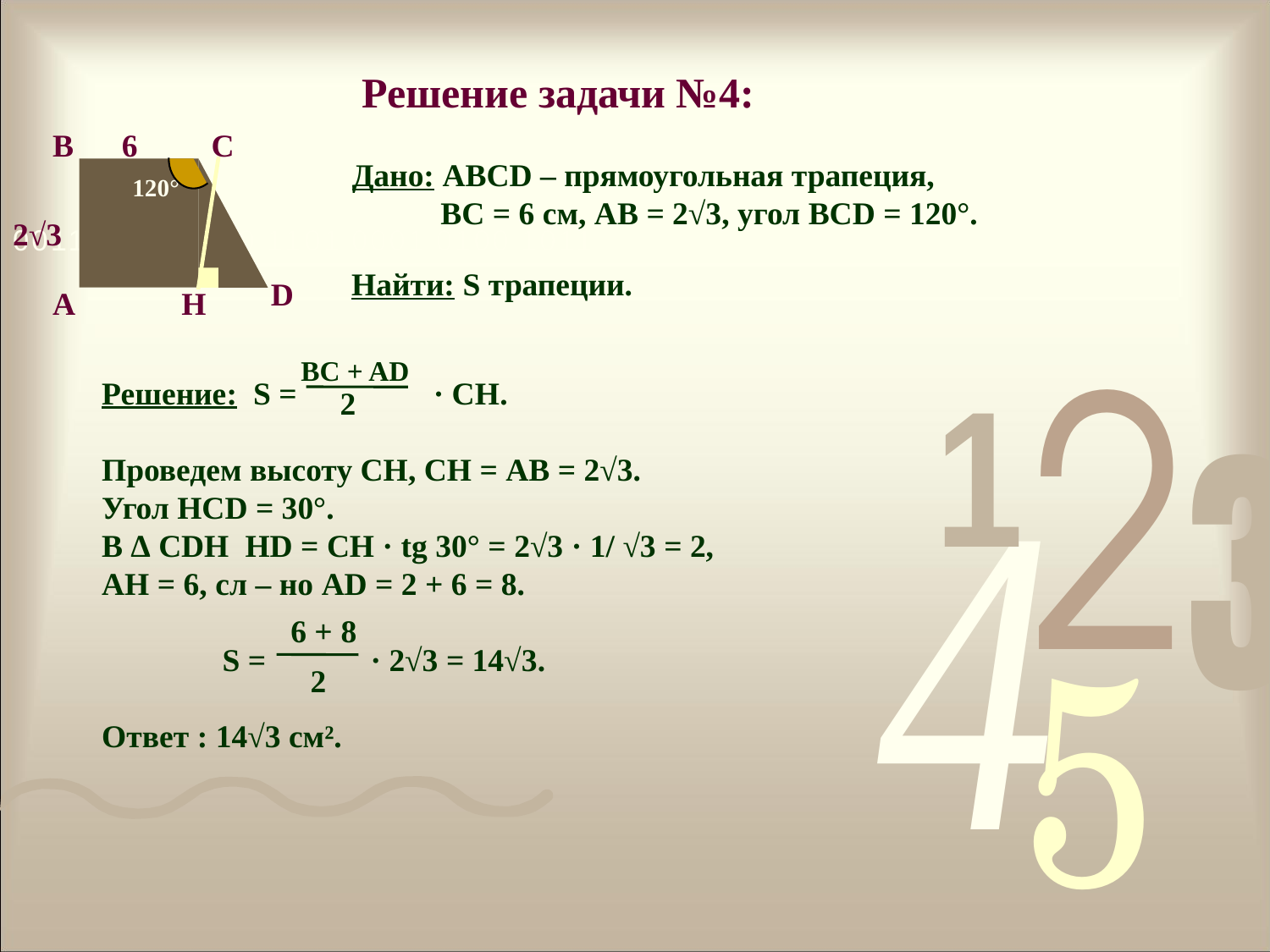

Решение задачи №4:
В
6
С

Дано: АВСD – прямоугольная трапеция,
           ВС = 6 см, АВ = 2√3, угол ВСD = 120°.
     120°

2√3
Найти: S трапеции.

D
А
H
BC + AD
Решение:  S =                 · CH.

Проведем высоту СН, СН = АВ = 2√3.
Угол HCD = 30°.
В ∆ CDH  HD = CH · tg 30° = 2√3 · 1/ √3 = 2,
АН = 6, сл – но AD = 2 + 6 = 8.

               S =             · 2√3 = 14√3.

Ответ : 14√3 см².
2
6 + 8
2